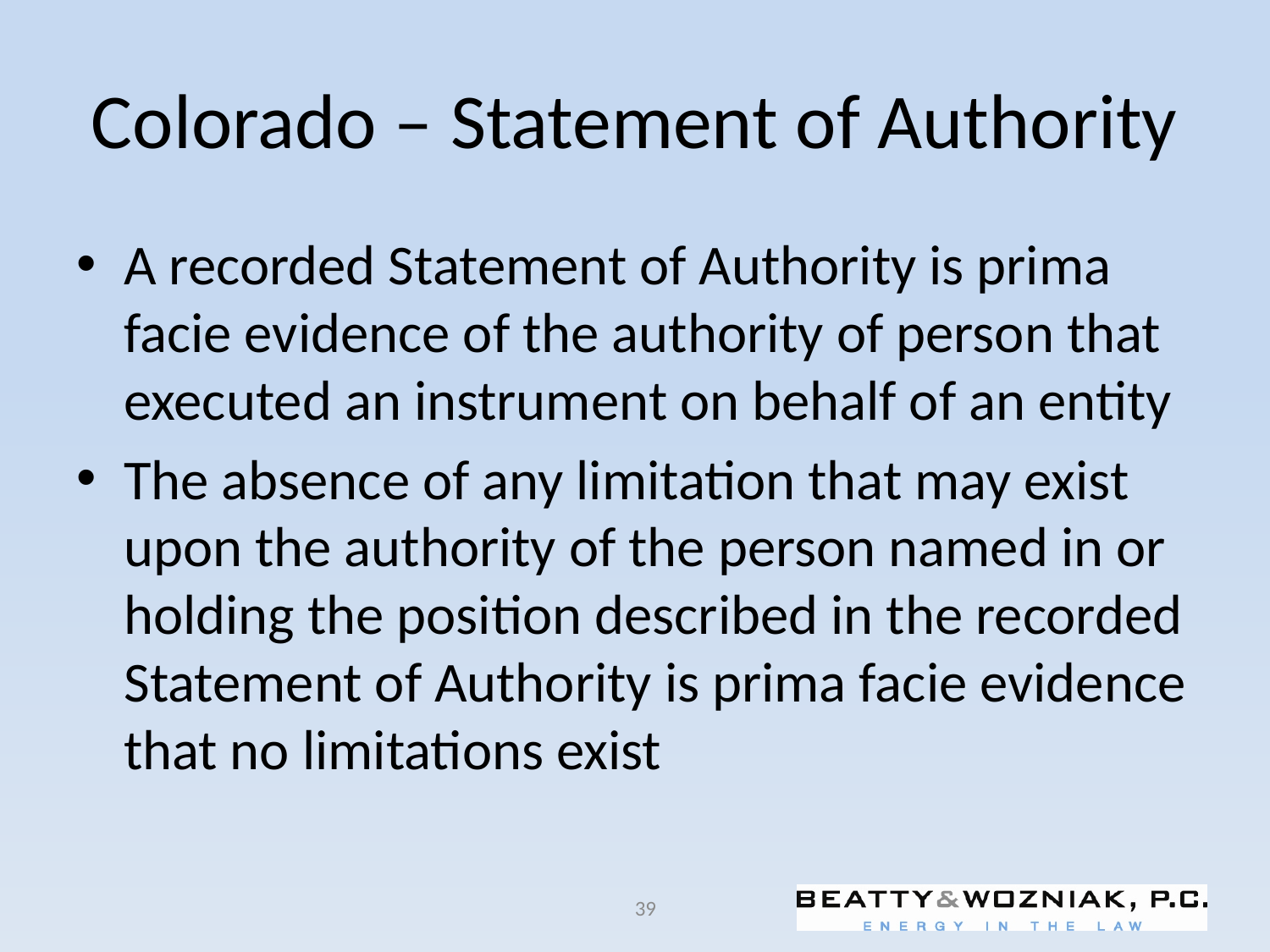

# Colorado – Statement of Authority
A recorded Statement of Authority is prima facie evidence of the authority of person that executed an instrument on behalf of an entity
The absence of any limitation that may exist upon the authority of the person named in or holding the position described in the recorded Statement of Authority is prima facie evidence that no limitations exist
39